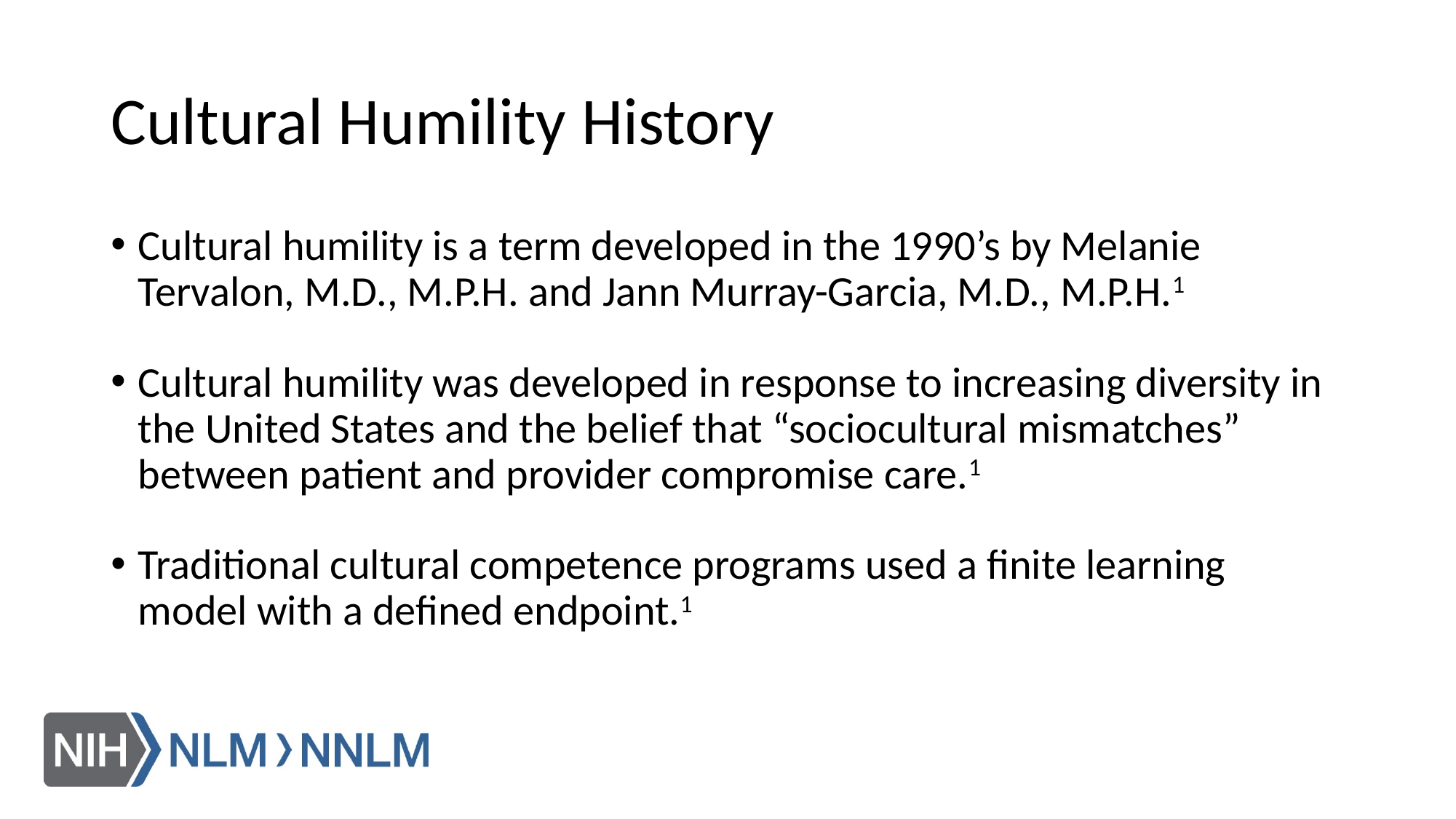

# Cultural Humility History
Cultural humility is a term developed in the 1990’s by Melanie Tervalon, M.D., M.P.H. and Jann Murray-Garcia, M.D., M.P.H.1

Cultural humility was developed in response to increasing diversity in the United States and the belief that “sociocultural mismatches” between patient and provider compromise care.1

Traditional cultural competence programs used a finite learning model with a defined endpoint.1